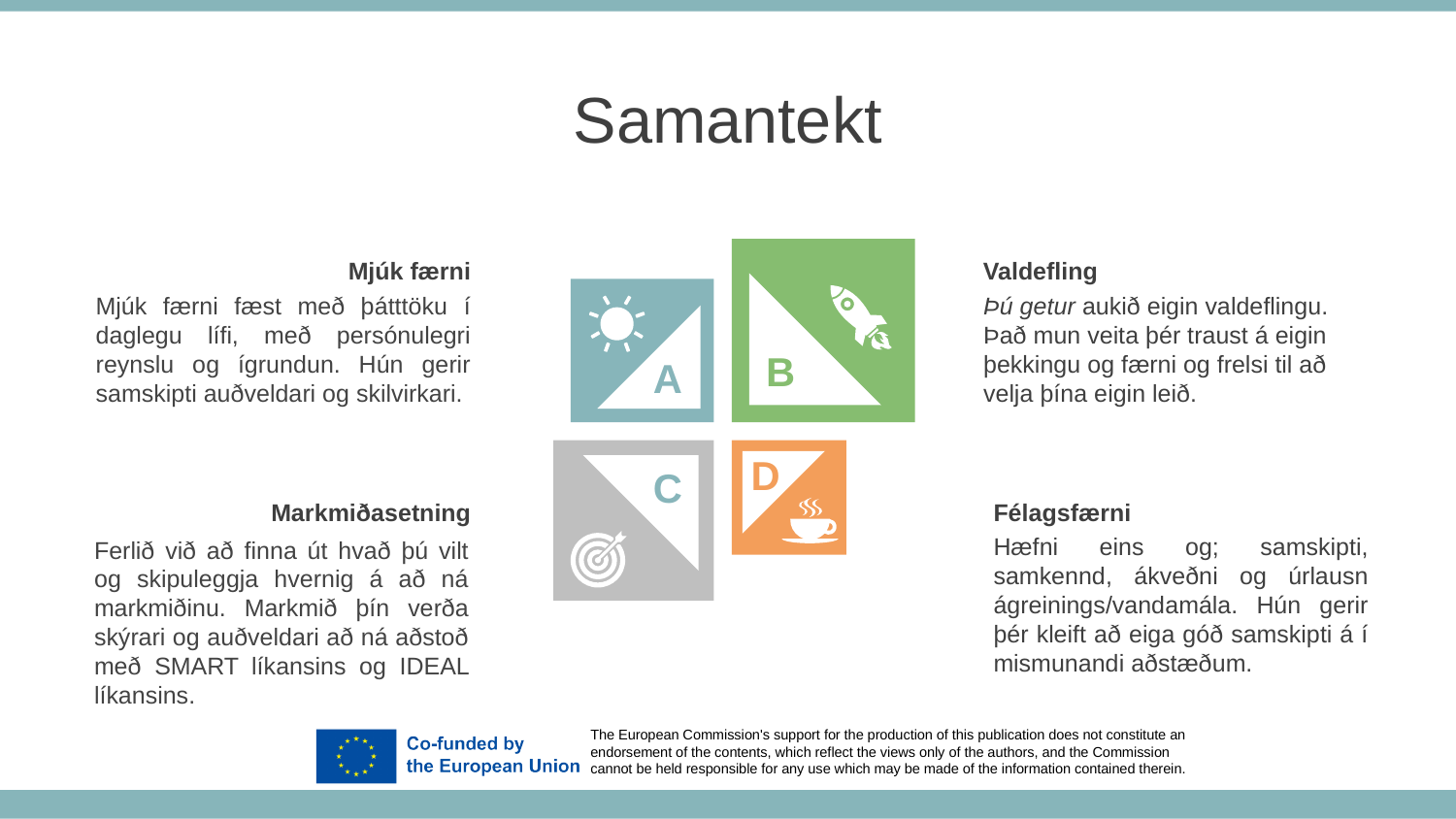

Samantekt

Mjúk færni
Mjúk færni fæst með þátttöku í daglegu lífi, með persónulegri reynslu og ígrundun. Hún gerir samskipti auðveldari og skilvirkari.
Valdefling
Þú getur aukið eigin valdeflingu.
Það mun veita þér traust á eigin þekkingu og færni og frelsi til að velja þína eigin leið.

B
A

D
C
Markmiðasetning
Ferlið við að finna út hvað þú vilt og skipuleggja hvernig á að ná markmiðinu. Markmið þín verða skýrari og auðveldari að ná aðstoð með SMART líkansins og IDEAL líkansins.
Félagsfærni
Hæfni eins og; samskipti, samkennd, ákveðni og úrlausn ágreinings/vandamála. Hún gerir þér kleift að eiga góð samskipti á í mismunandi aðstæðum.